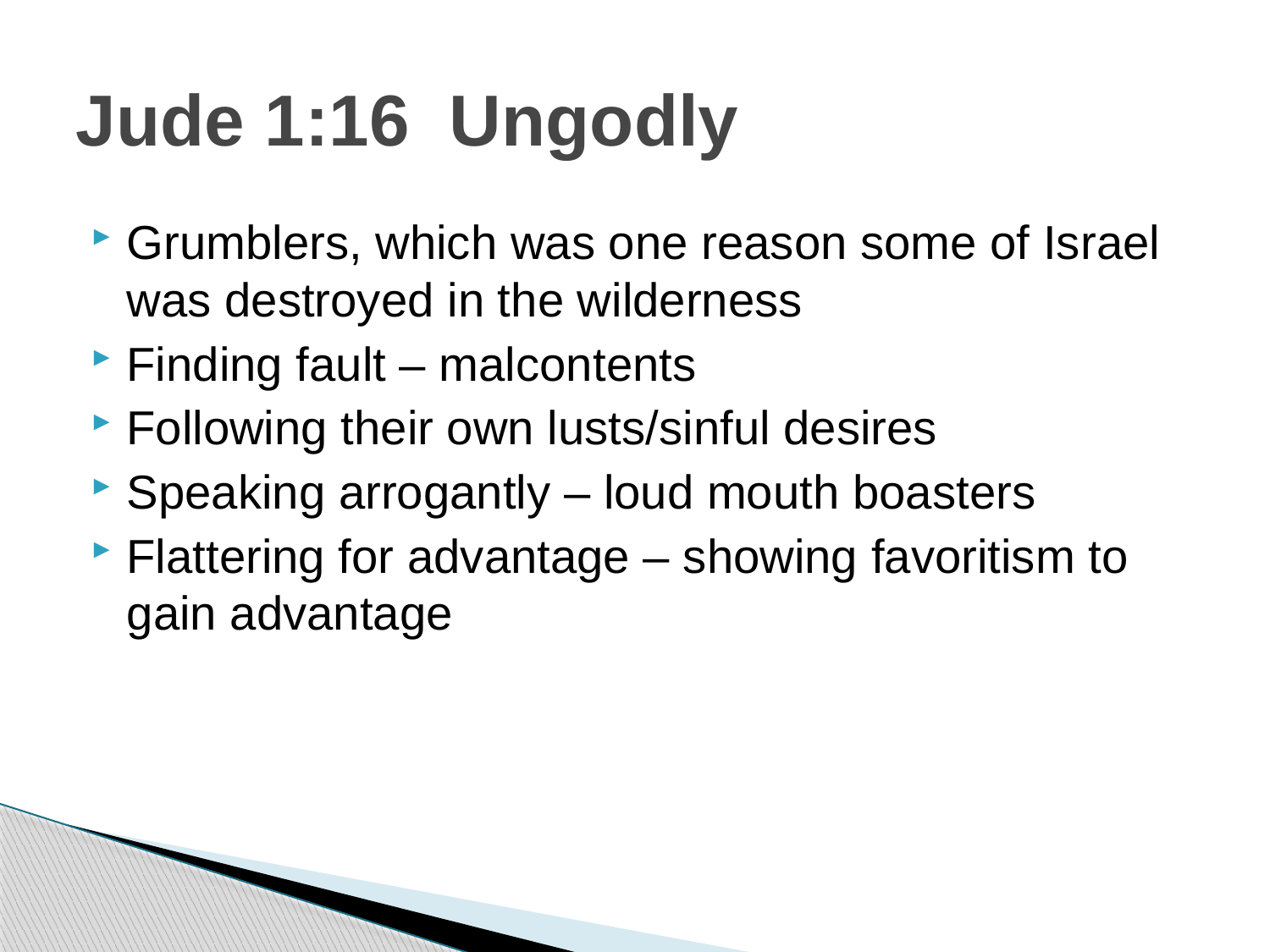

# Jude 1:16  Ungodly
Grumblers, which was one reason some of Israel was destroyed in the wilderness
Finding fault – malcontents
Following their own lusts/sinful desires
Speaking arrogantly – loud mouth boasters
Flattering for advantage – showing favoritism to gain advantage